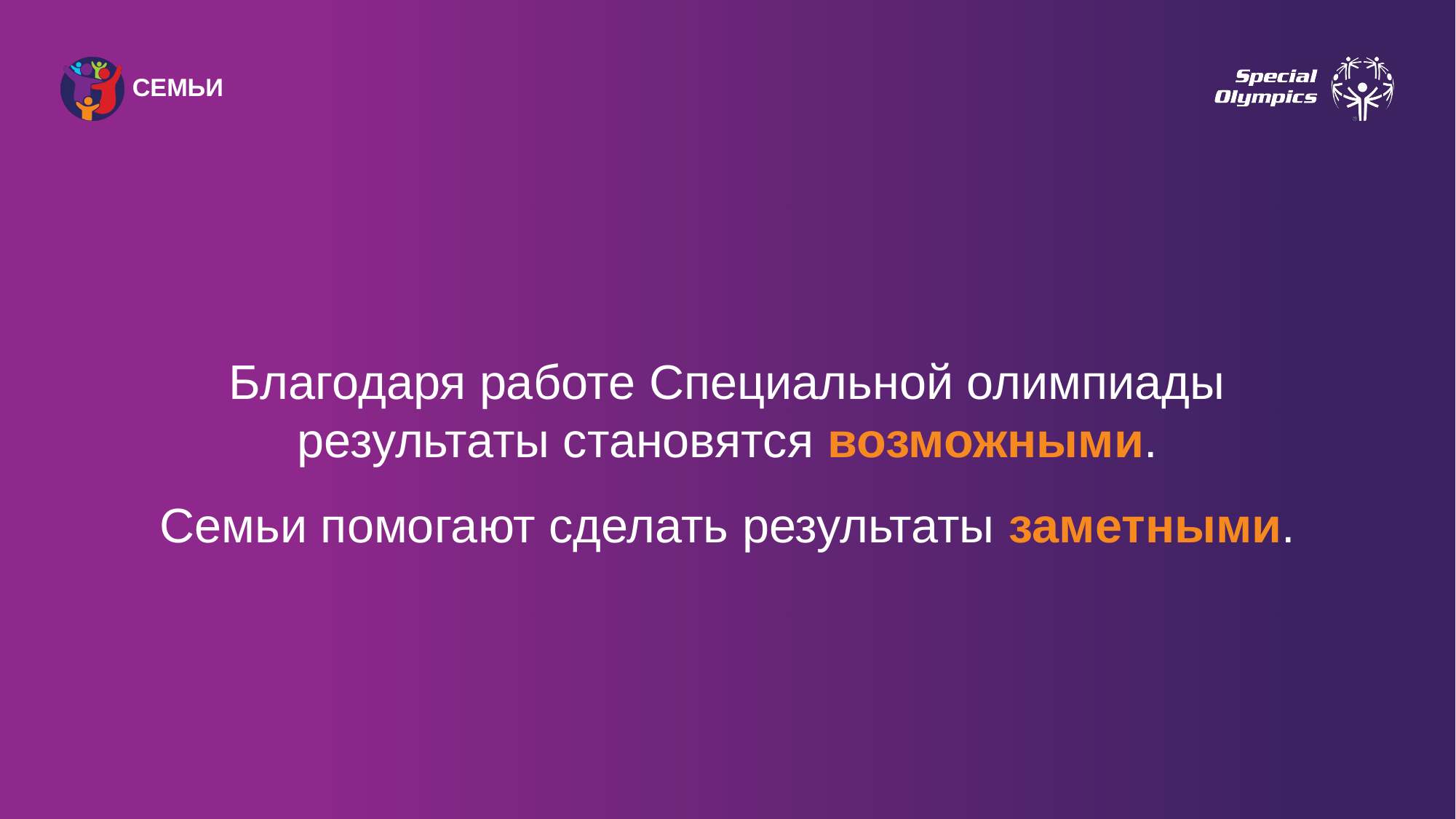

Благодаря работе Специальной олимпиады результаты становятся возможными.
Семьи помогают сделать результаты заметными.